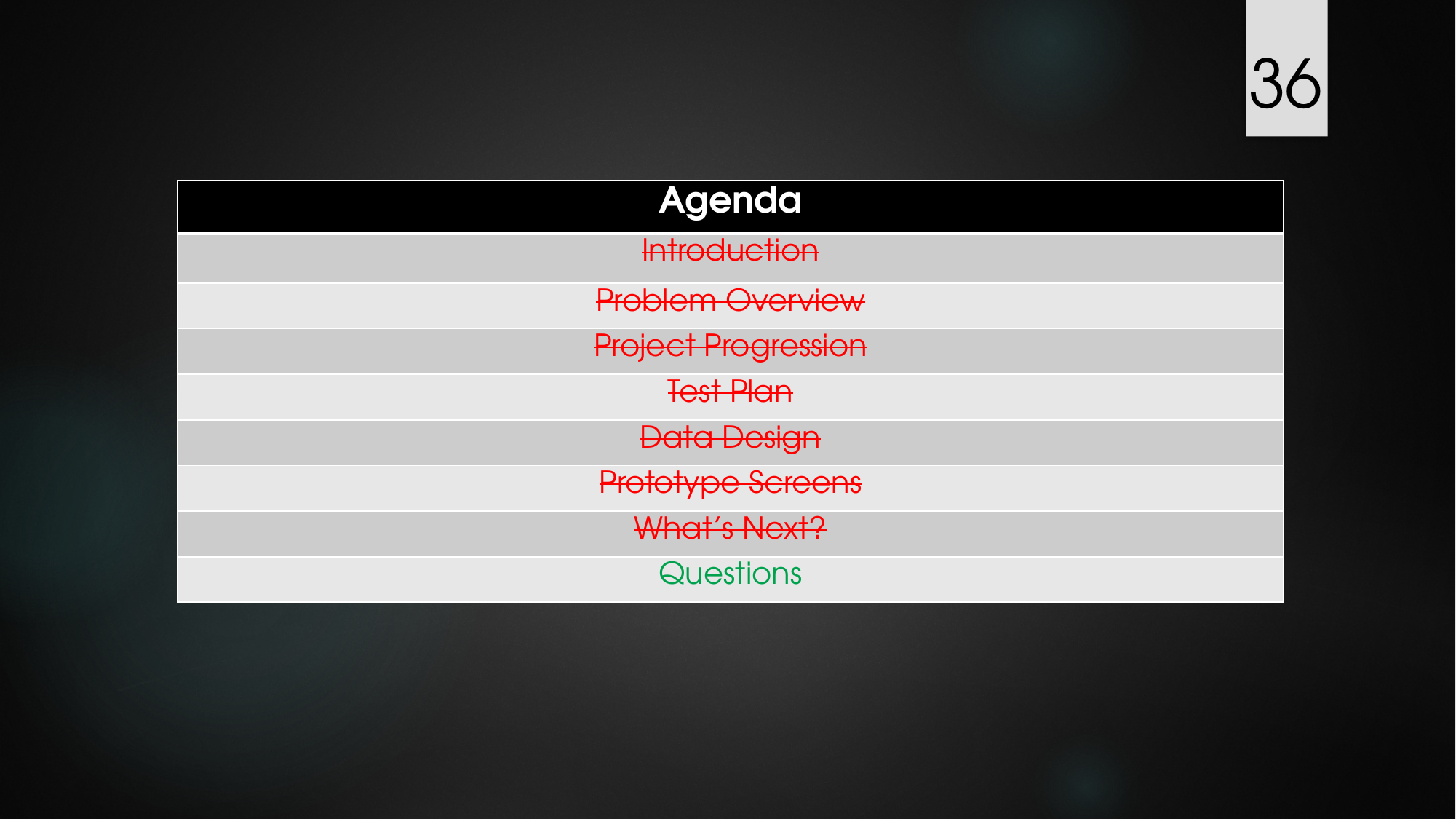

36
| Agenda |
| --- |
| Introduction |
| Problem Overview |
| Project Progression |
| Test Plan |
| Data Design |
| Prototype Screens |
| What’s Next? |
| Questions |